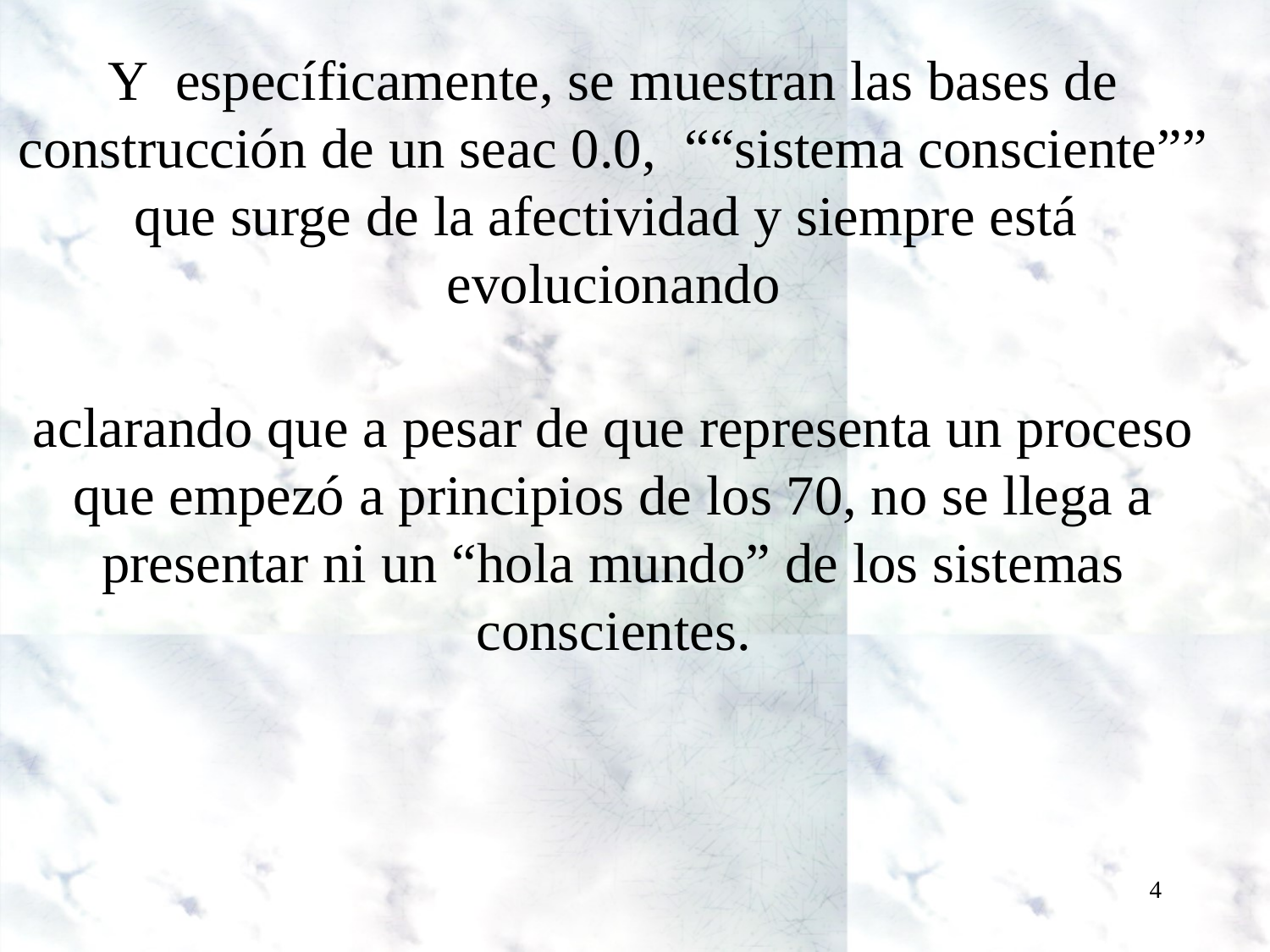

# Y  específicamente, se muestran las bases de construcción de un seac 0.0,  ““sistema consciente”” que surge de la afectividad y siempre está  evolucionando aclarando que a pesar de que representa un proceso que empezó a principios de los 70, no se llega a presentar ni un “hola mundo” de los sistemas conscientes.
4